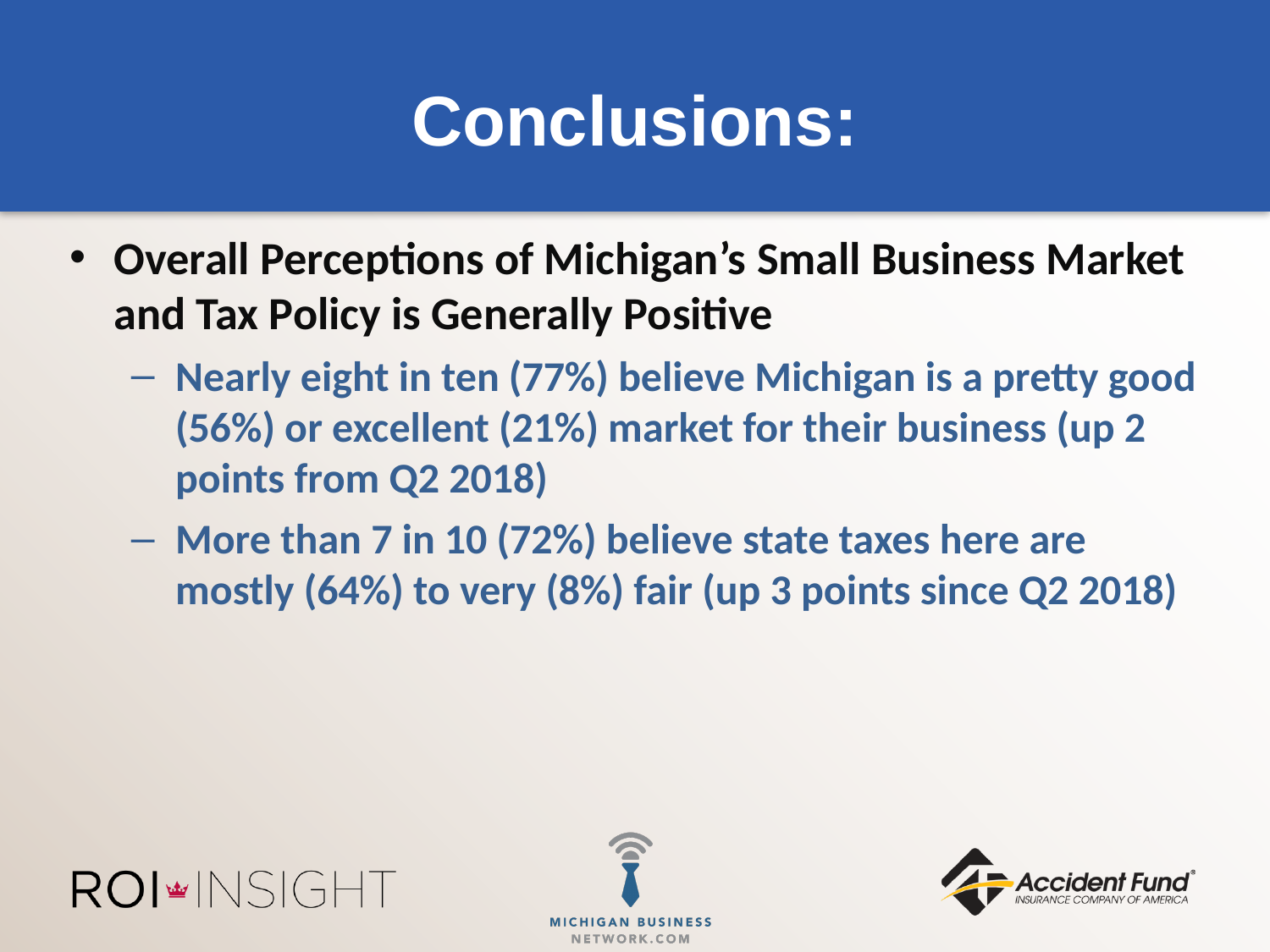

Conclusions:
Overall Perceptions of Michigan’s Small Business Market and Tax Policy is Generally Positive
Nearly eight in ten (77%) believe Michigan is a pretty good (56%) or excellent (21%) market for their business (up 2 points from Q2 2018)
More than 7 in 10 (72%) believe state taxes here are mostly (64%) to very (8%) fair (up 3 points since Q2 2018)